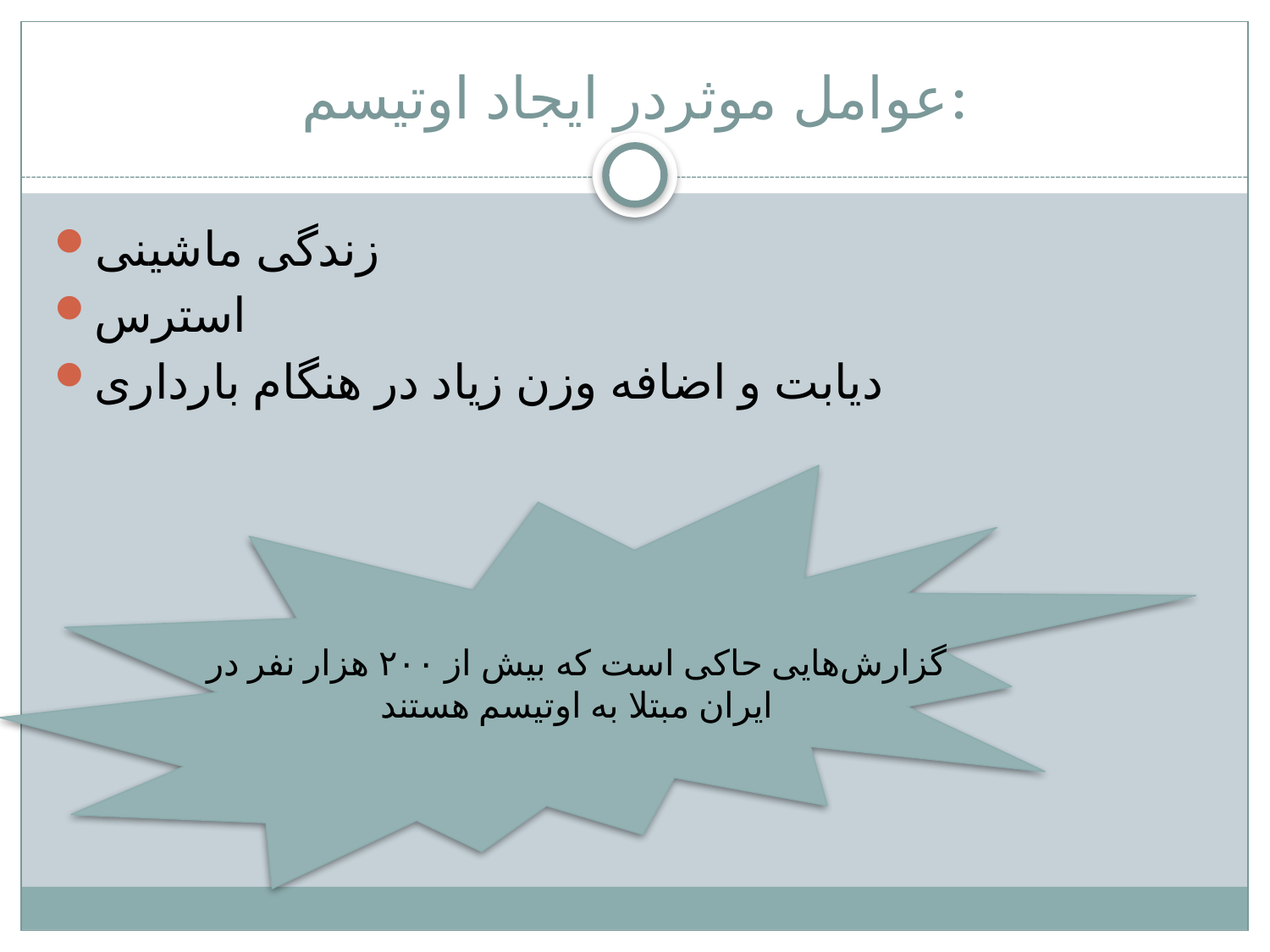

# عوامل موثردر ایجاد اوتیسم:
زندگی ماشینی
استرس
دیابت و اضافه وزن زیاد در هنگام بارداری

گزارش‌هایی حاکی است که بیش از ۲۰۰ هزار نفر در ایران مبتلا به اوتیسم هستند